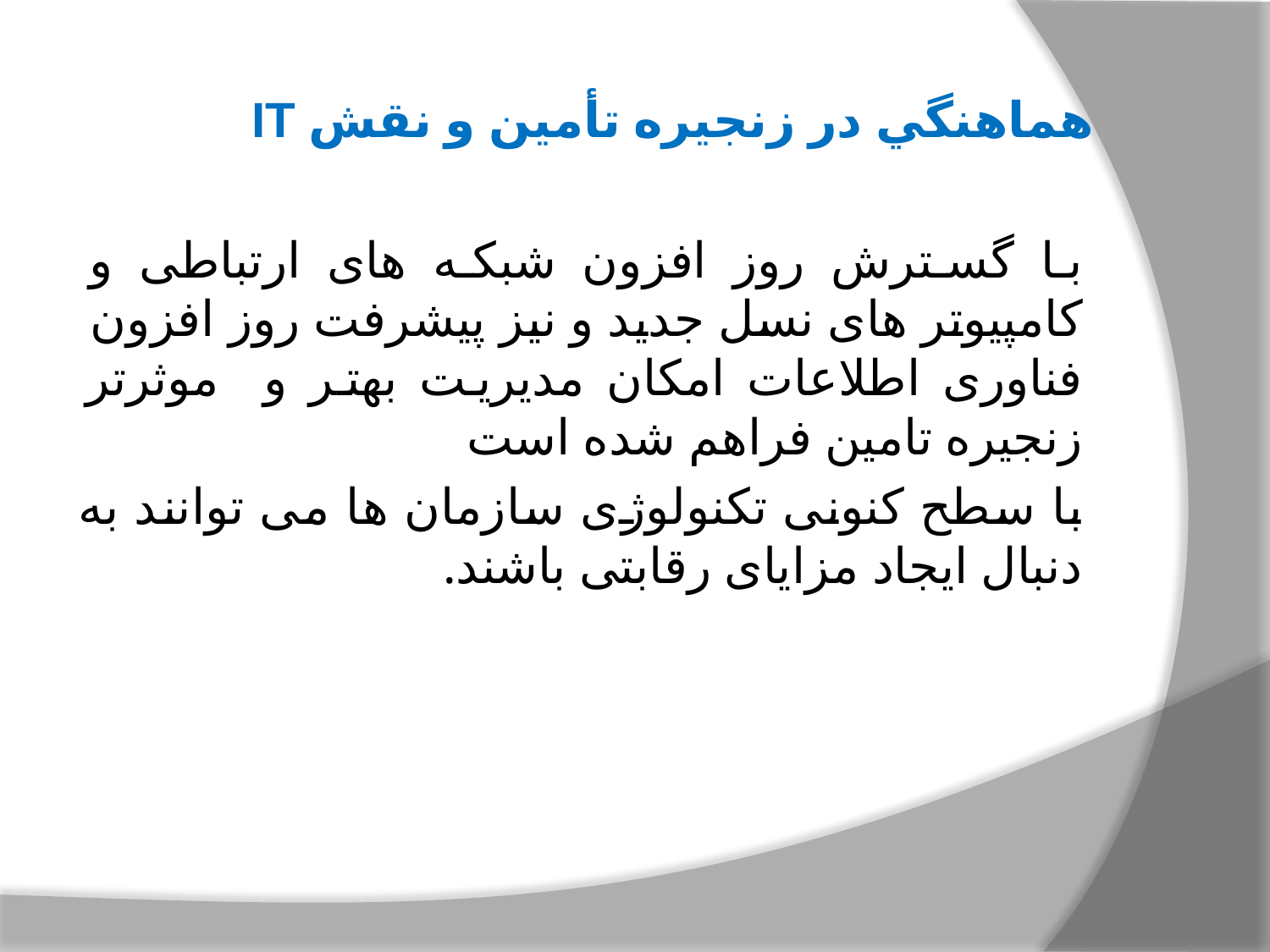

# هماهنگي در زنجيره تأمين و نقش IT
با گسترش روز افزون شبکه های ارتباطی و کامپیوتر های نسل جدید و نیز پیشرفت روز افزون  فناوری اطلاعات امکان مدیریت بهتر و  موثرتر زنجیره تامین فراهم شده است
با سطح کنونی تکنولوژی سازمان ها می توانند به دنبال ایجاد مزایای رقابتی باشند.